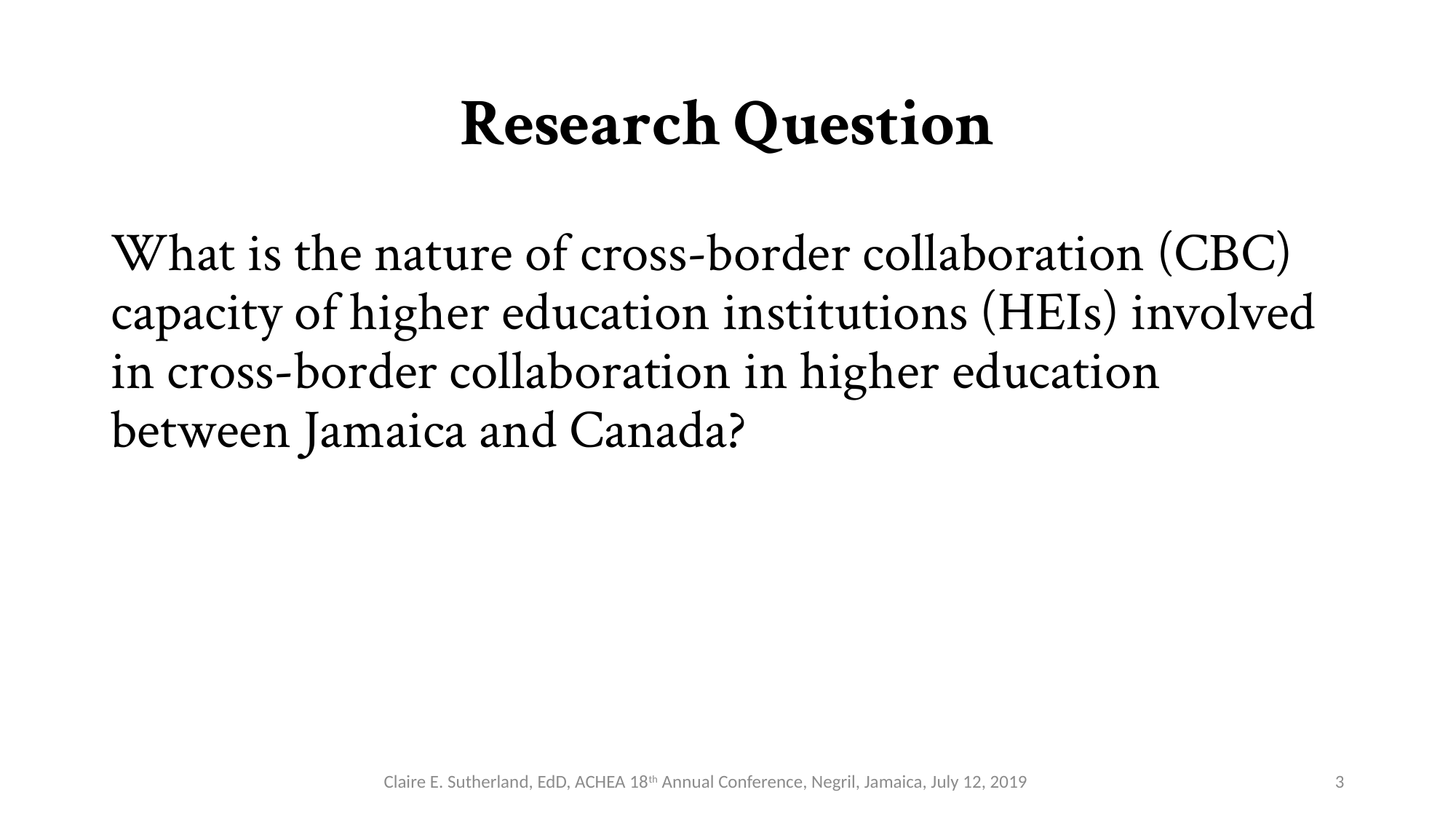

# Research Question
What is the nature of cross-border collaboration (CBC) capacity of higher education institutions (HEIs) involved in cross-border collaboration in higher education between Jamaica and Canada?

Claire E. Sutherland, EdD, ACHEA 18th Annual Conference, Negril, Jamaica, July 12, 2019

3